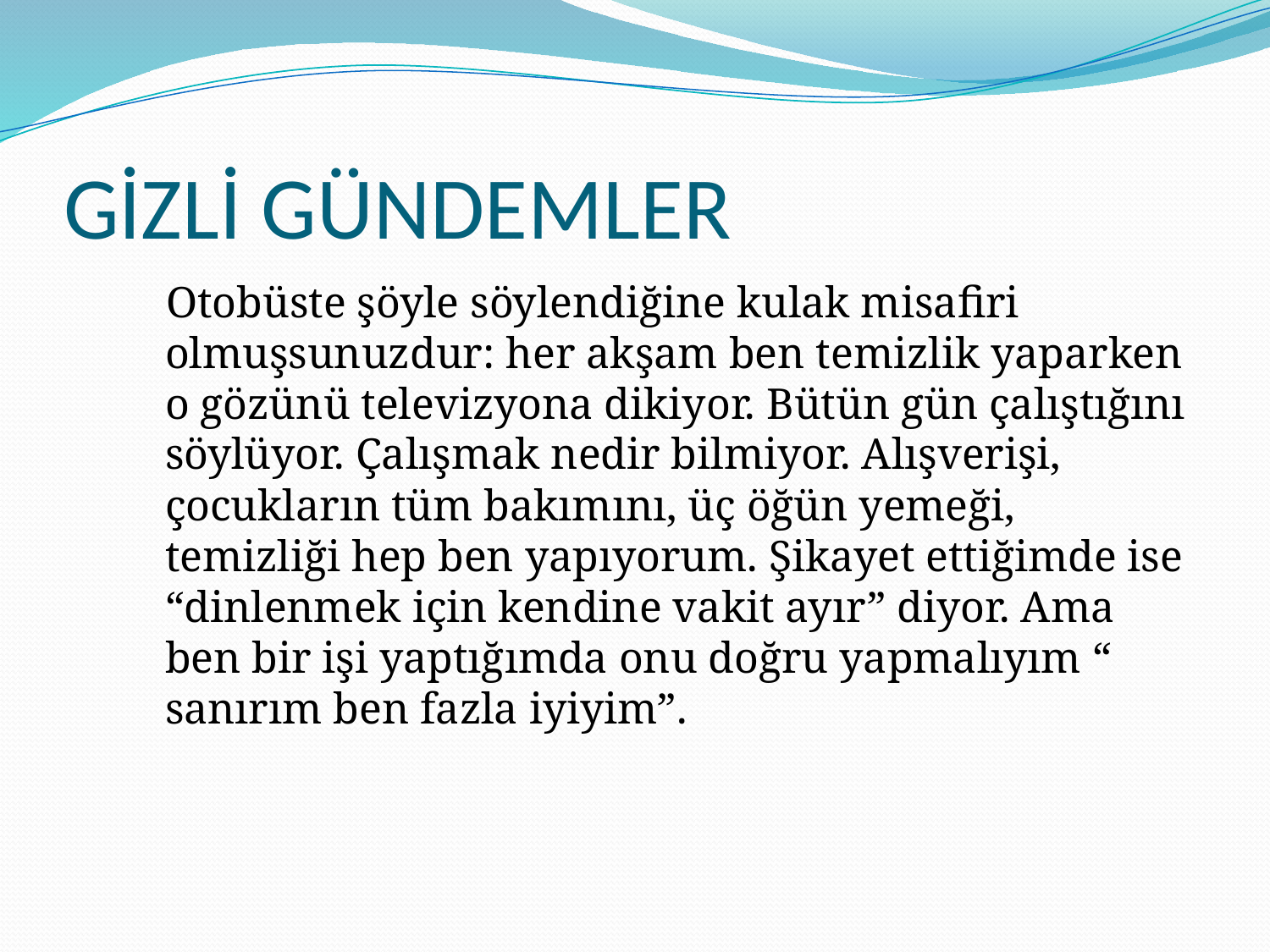

# GİZLİ GÜNDEMLER
   Otobüste şöyle söylendiğine kulak misafiri olmuşsunuzdur: her akşam ben temizlik yaparken o gözünü televizyona dikiyor. Bütün gün çalıştığını söylüyor. Çalışmak nedir bilmiyor. Alışverişi, çocukların tüm bakımını, üç öğün yemeği, temizliği hep ben yapıyorum. Şikayet ettiğimde ise “dinlenmek için kendine vakit ayır” diyor. Ama ben bir işi yaptığımda onu doğru yapmalıyım “ sanırım ben fazla iyiyim”.